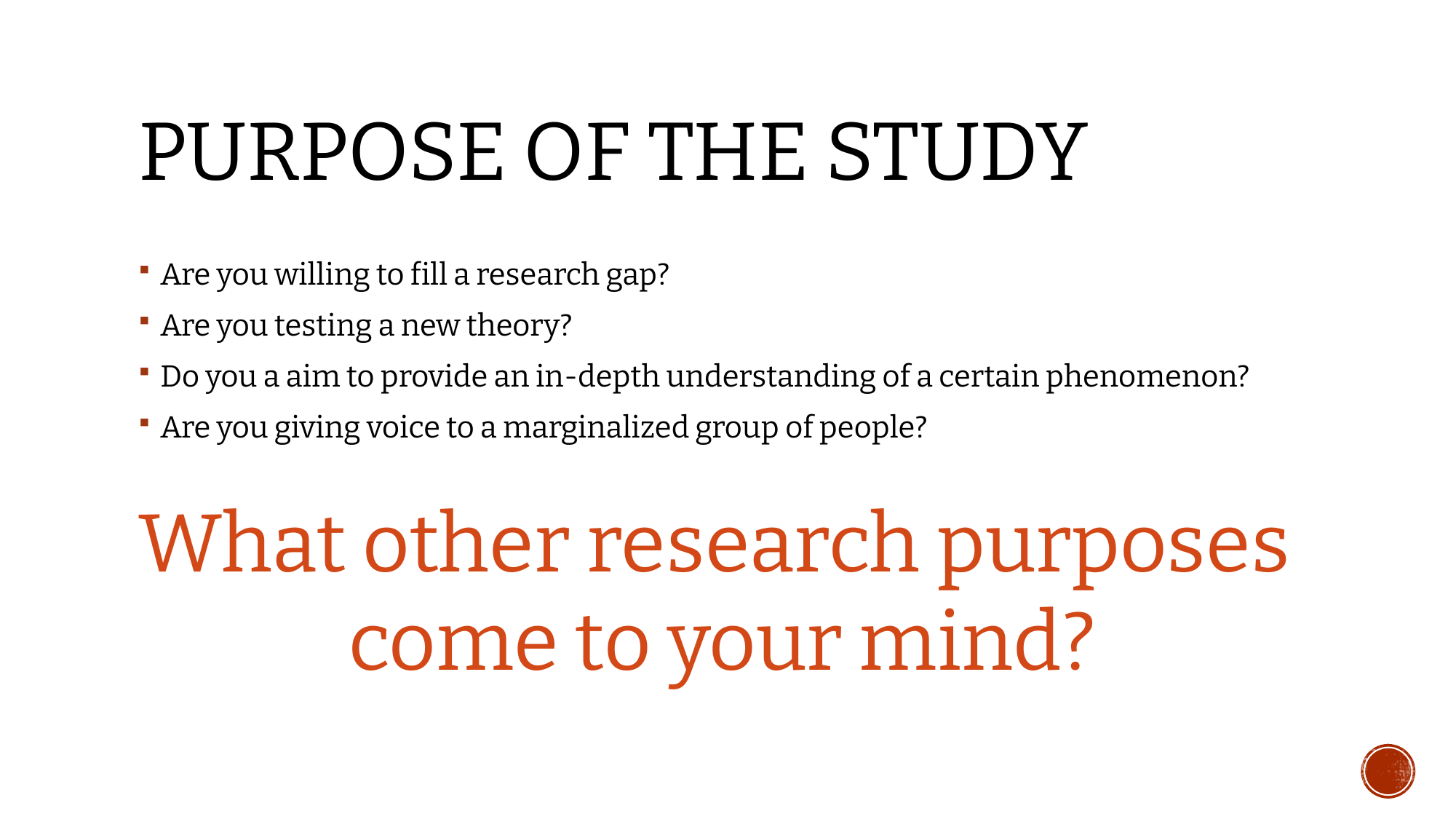

# Purpose of the study
Are you willing to fill a research gap?
Are you testing a new theory?
Do you a aim to provide an in-depth understanding of a certain phenomenon?
Are you giving voice to a marginalized group of people?

What other research purposes
come to your mind?